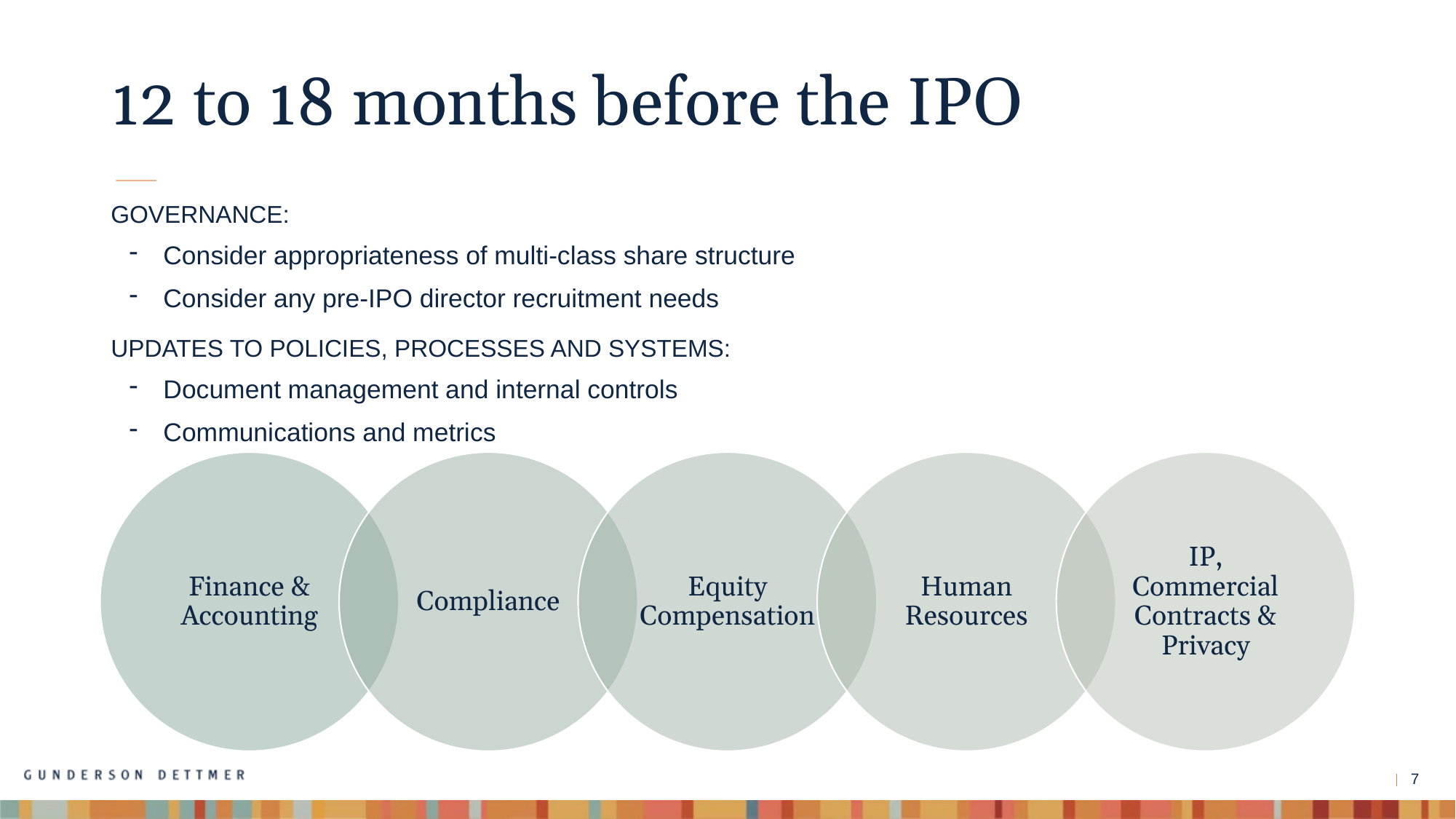

# 12 to 18 months before the IPO
Governance:

Consider appropriateness of multi-class share structure
Consider any pre-IPO director recruitment needs
Updates to policies, processes and systems:

Document management and internal controls
Communications and metrics

Finance & Accounting
Compliance
Equity Compensation
Human Resources
IP, Commercial Contracts & Privacy
7